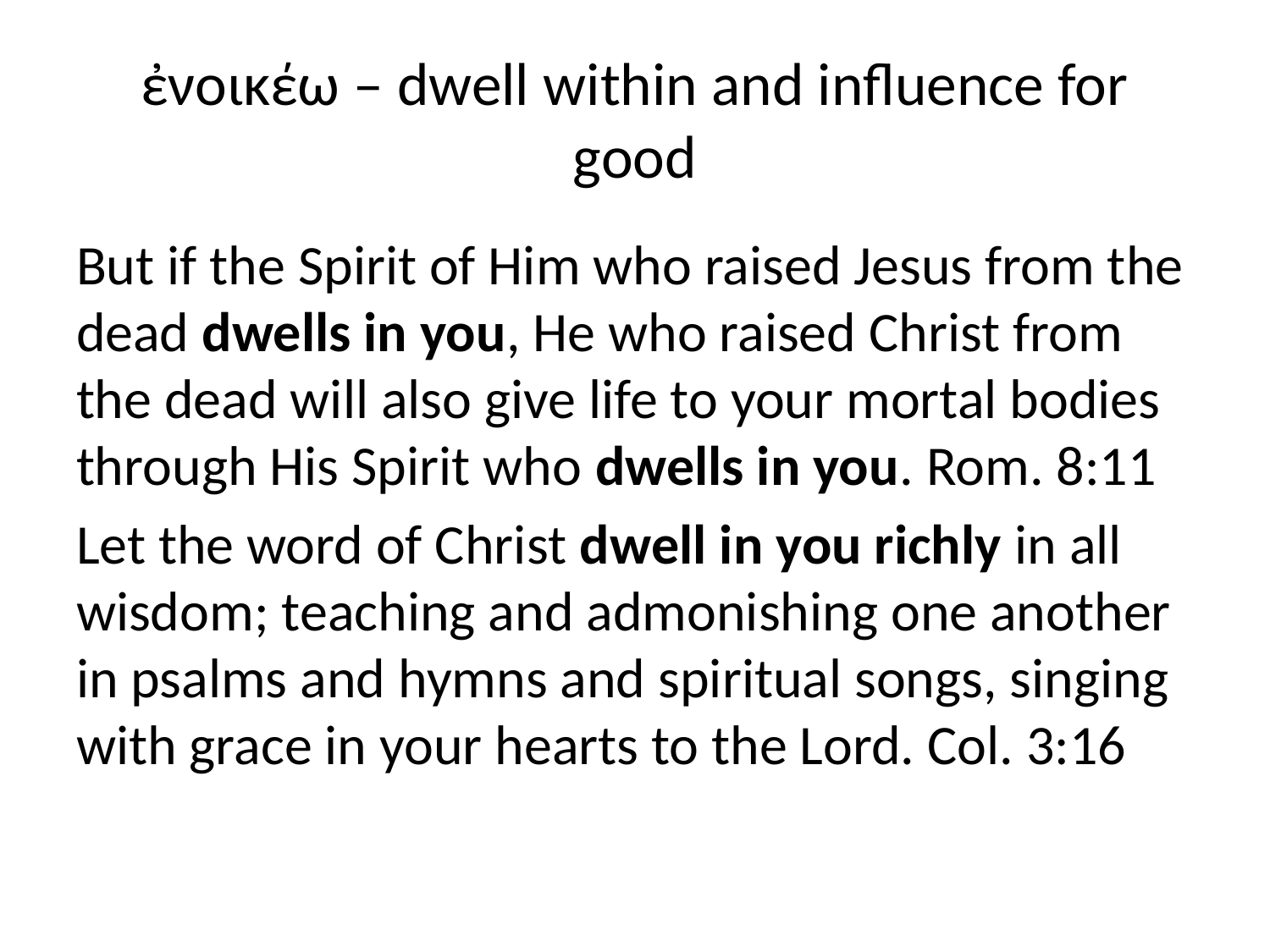

# ἐνοικέω – dwell within and influence for good
But if the Spirit of Him who raised Jesus from the dead dwells in you, He who raised Christ from the dead will also give life to your mortal bodies through His Spirit who dwells in you. Rom. 8:11
Let the word of Christ dwell in you richly in all wisdom; teaching and admonishing one another in psalms and hymns and spiritual songs, singing with grace in your hearts to the Lord. Col. 3:16